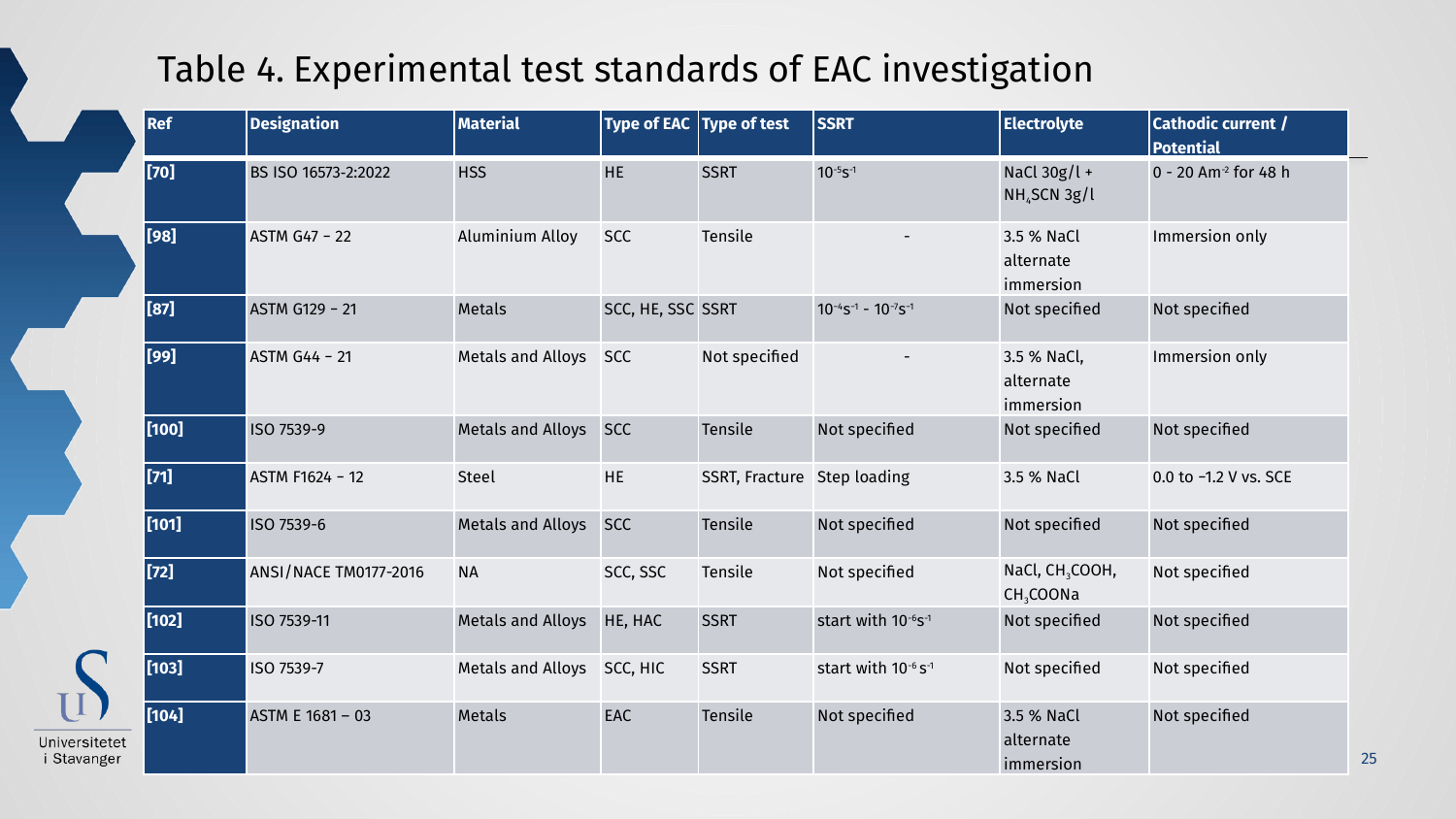

Table 4. Experimental test standards of EAC investigation
| Ref | Designation | Material | Type of EAC | Type of test | SSRT | Electrolyte | Cathodic current / Potential |
| --- | --- | --- | --- | --- | --- | --- | --- |
| [70] | BS ISO 16573‑2:2022 | HSS | HE | SSRT | 10-5s-1 | NaCl 30g/l + NH4SCN 3g/l | 0 - 20 Am-2 for 48 h |
| [98] | ASTM G47 − 22 | Aluminium Alloy | SCC | Tensile | - | 3.5 % NaCl alternate immersion | Immersion only |
| [87] | ASTM G129 − 21 | Metals | SCC, HE, SSC | SSRT | 10−4s−1 - 10−7s−1 | Not specified | Not specified |
| [99] | ASTM G44 − 21 | Metals and Alloys | SCC | Not specified | - | 3.5 % NaCl, alternate immersion | Immersion only |
| [100] | ISO 7539-9 | Metals and Alloys | SCC | Tensile | Not specified | Not specified | Not specified |
| [71] | ASTM F1624 − 12 | Steel | HE | SSRT, Fracture | Step loading | 3.5 % NaCl | 0.0 to −1.2 V vs. SCE |
| [101] | ISO 7539-6 | Metals and Alloys | SCC | Tensile | Not specified | Not specified | Not specified |
| [72] | ANSI/NACE TM0177-2016 | NA | SCC, SSC | Tensile | Not specified | NaCl, CH3COOH, CH3COONa | Not specified |
| [102] | ISO 7539-11 | Metals and Alloys | HE, HAC | SSRT | start with 10-6s-1 | Not specified | Not specified |
| [103] | ISO 7539-7 | Metals and Alloys | SCC, HIC | SSRT | start with 10-6 s-1 | Not specified | Not specified |
| [104] | ASTM E 1681 – 03 | Metals | EAC | Tensile | Not specified | 3.5 % NaCl alternate immersion | Not specified |
25